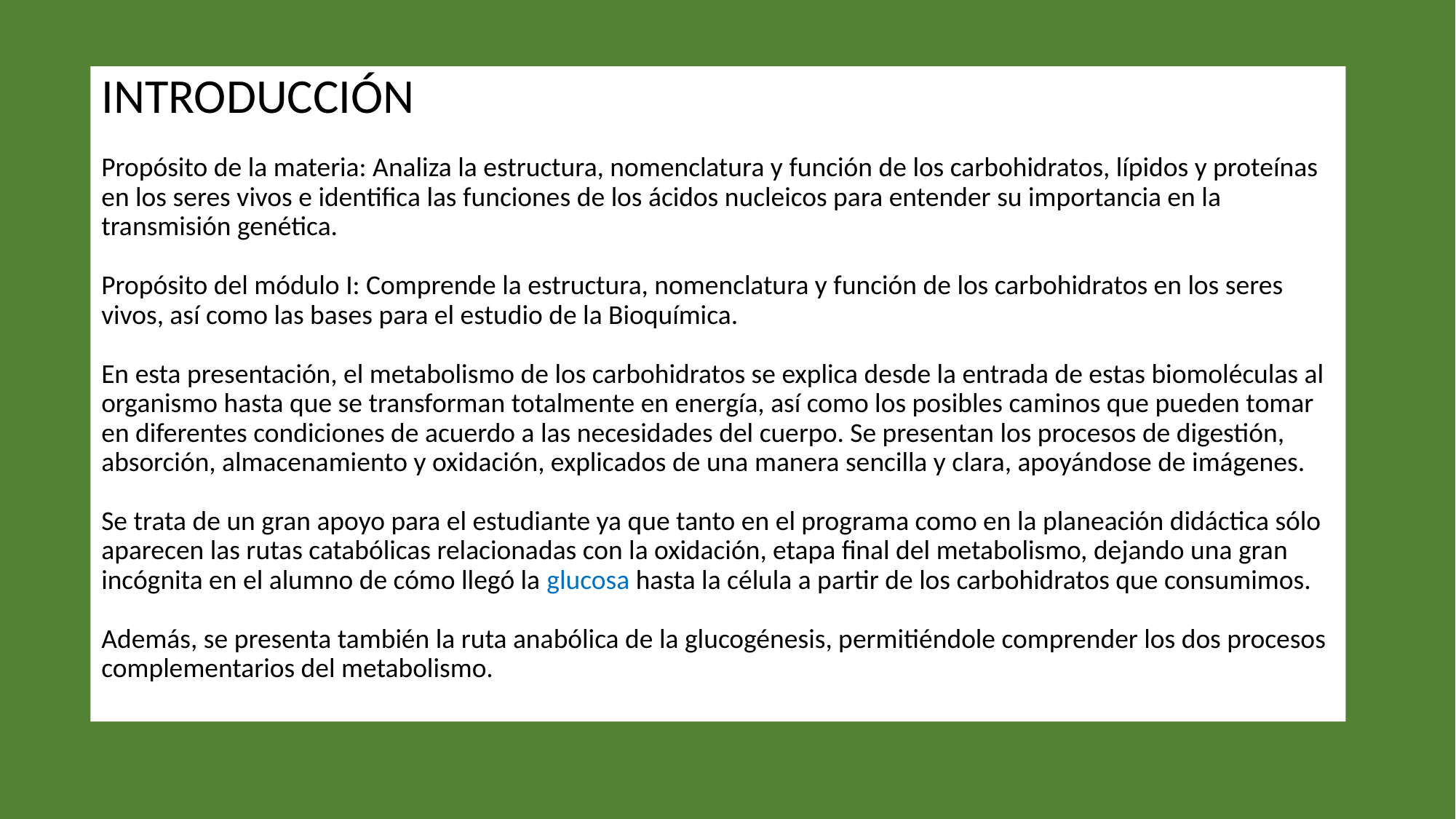

# INTRODUCCIÓN Propósito de la materia: Analiza la estructura, nomenclatura y función de los carbohidratos, lípidos y proteínas en los seres vivos e identifica las funciones de los ácidos nucleicos para entender su importancia en la transmisión genética. Propósito del módulo I: Comprende la estructura, nomenclatura y función de los carbohidratos en los seres vivos, así como las bases para el estudio de la Bioquímica. En esta presentación, el metabolismo de los carbohidratos se explica desde la entrada de estas biomoléculas al organismo hasta que se transforman totalmente en energía, así como los posibles caminos que pueden tomar en diferentes condiciones de acuerdo a las necesidades del cuerpo. Se presentan los procesos de digestión, absorción, almacenamiento y oxidación, explicados de una manera sencilla y clara, apoyándose de imágenes. Se trata de un gran apoyo para el estudiante ya que tanto en el programa como en la planeación didáctica sólo aparecen las rutas catabólicas relacionadas con la oxidación, etapa final del metabolismo, dejando una gran incógnita en el alumno de cómo llegó la glucosa hasta la célula a partir de los carbohidratos que consumimos. Además, se presenta también la ruta anabólica de la glucogénesis, permitiéndole comprender los dos procesos complementarios del metabolismo.